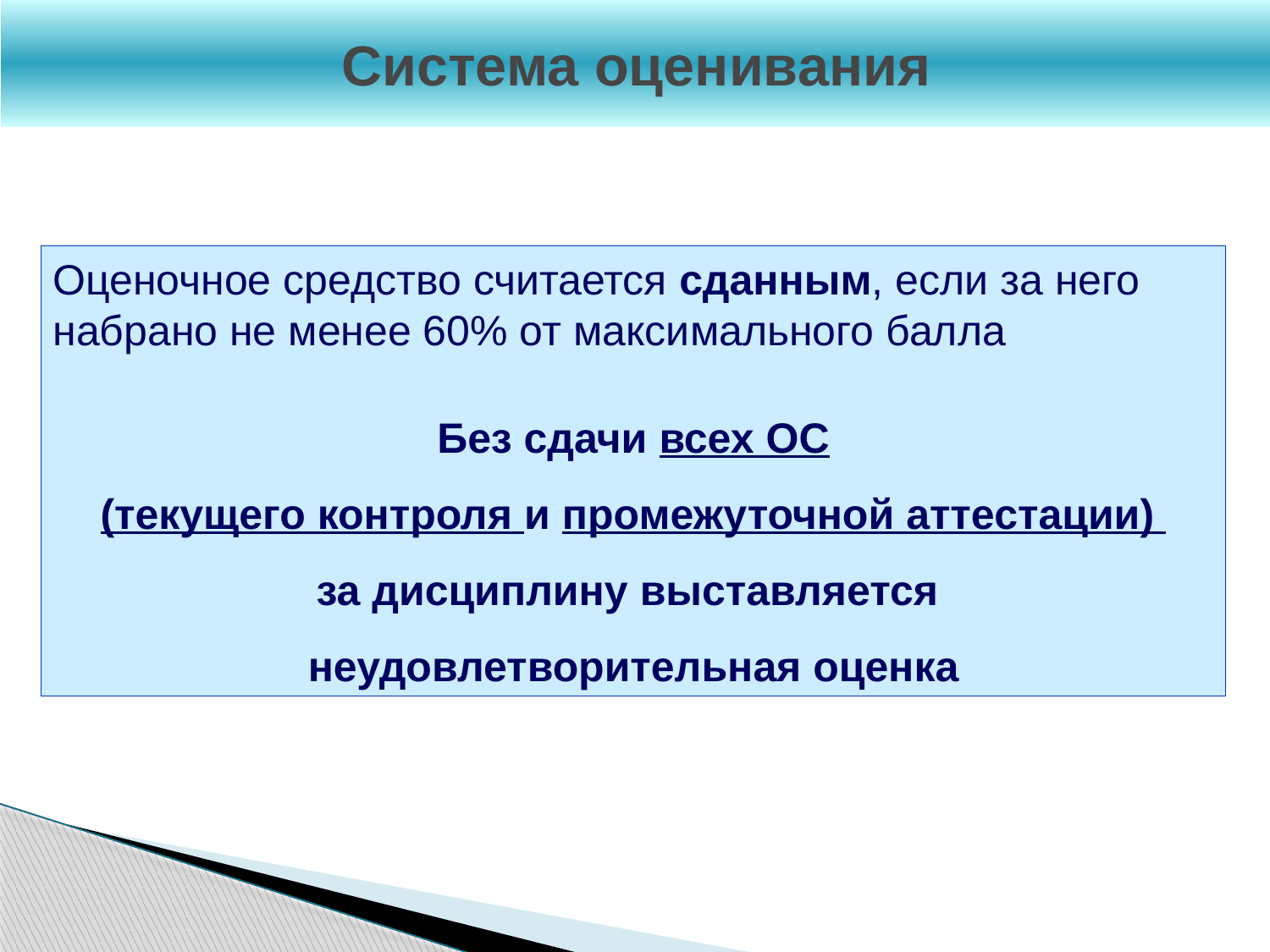

Система оценивания
Оценочное средство считается сданным, если за него набрано не менее 60% от максимального балла
Без сдачи всех ОС
(текущего контроля и промежуточной аттестации)
за дисциплину выставляется
неудовлетворительная оценка